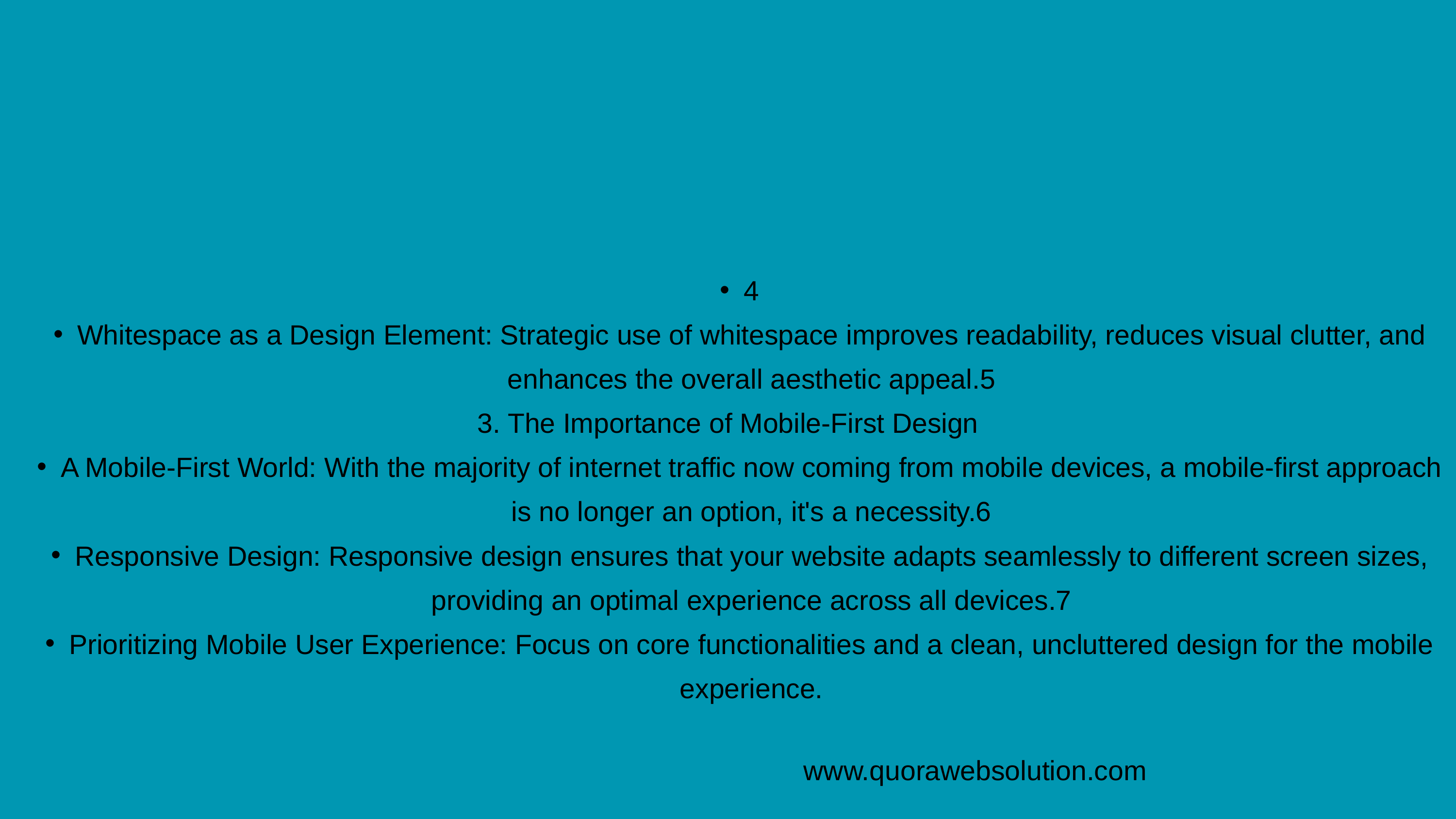

4
Whitespace as a Design Element: Strategic use of whitespace improves readability, reduces visual clutter, and enhances the overall aesthetic appeal.5
3. The Importance of Mobile-First Design
A Mobile-First World: With the majority of internet traffic now coming from mobile devices, a mobile-first approach is no longer an option, it's a necessity.6
Responsive Design: Responsive design ensures that your website adapts seamlessly to different screen sizes, providing an optimal experience across all devices.7
Prioritizing Mobile User Experience: Focus on core functionalities and a clean, uncluttered design for the mobile experience.
www.quorawebsolution.com